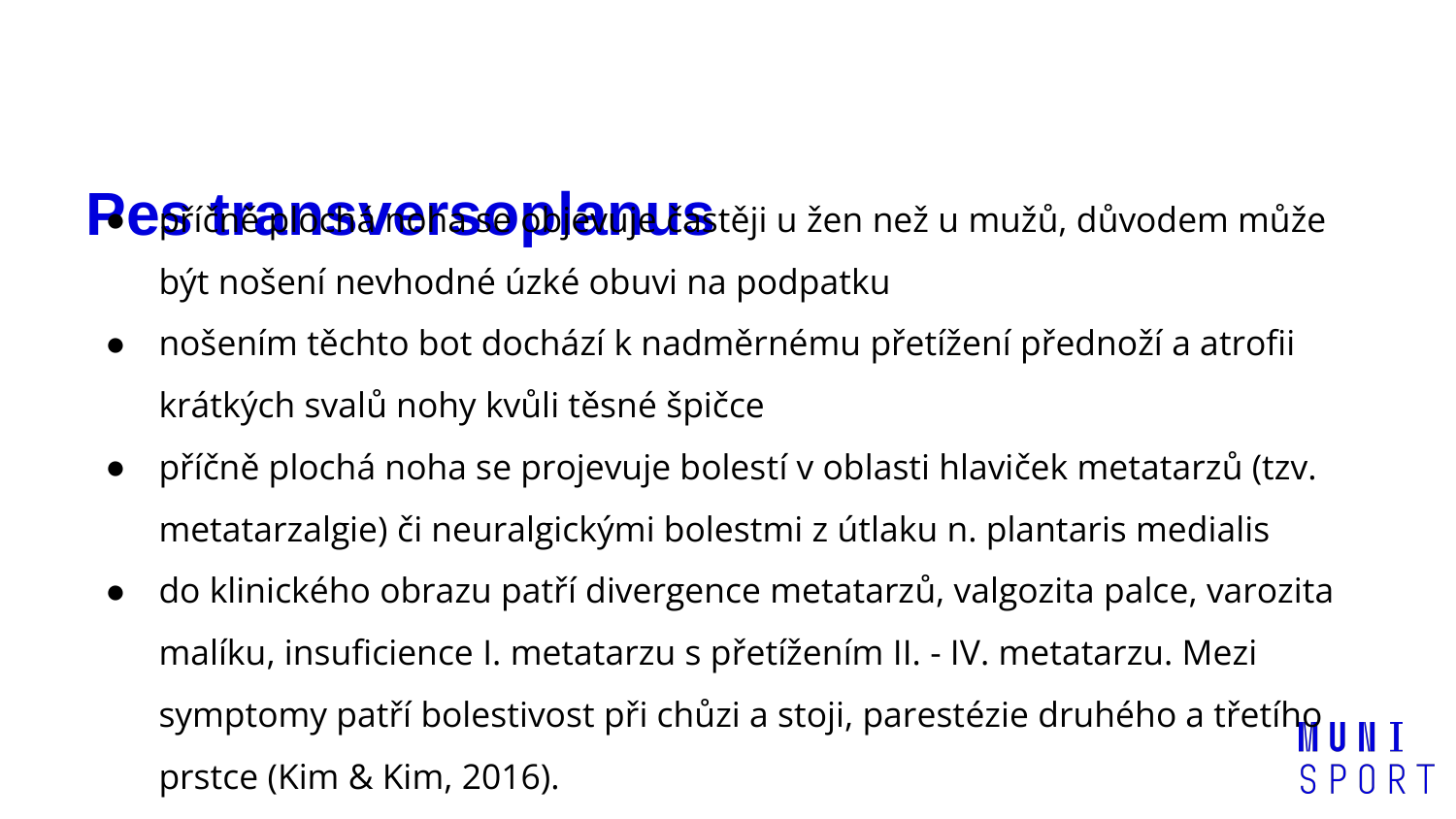

# Pes transversoplanus
příčně plochá noha se objevuje častěji u žen než u mužů, důvodem může být nošení nevhodné úzké obuvi na podpatku
nošením těchto bot dochází k nadměrnému přetížení přednoží a atrofii krátkých svalů nohy kvůli těsné špičce
příčně plochá noha se projevuje bolestí v oblasti hlaviček metatarzů (tzv. metatarzalgie) či neuralgickými bolestmi z útlaku n. plantaris medialis
do klinického obrazu patří divergence metatarzů, valgozita palce, varozita malíku, insuficience I. metatarzu s přetížením II. - IV. metatarzu. Mezi symptomy patří bolestivost při chůzi a stoji, parestézie druhého a třetího prstce (Kim & Kim, 2016).